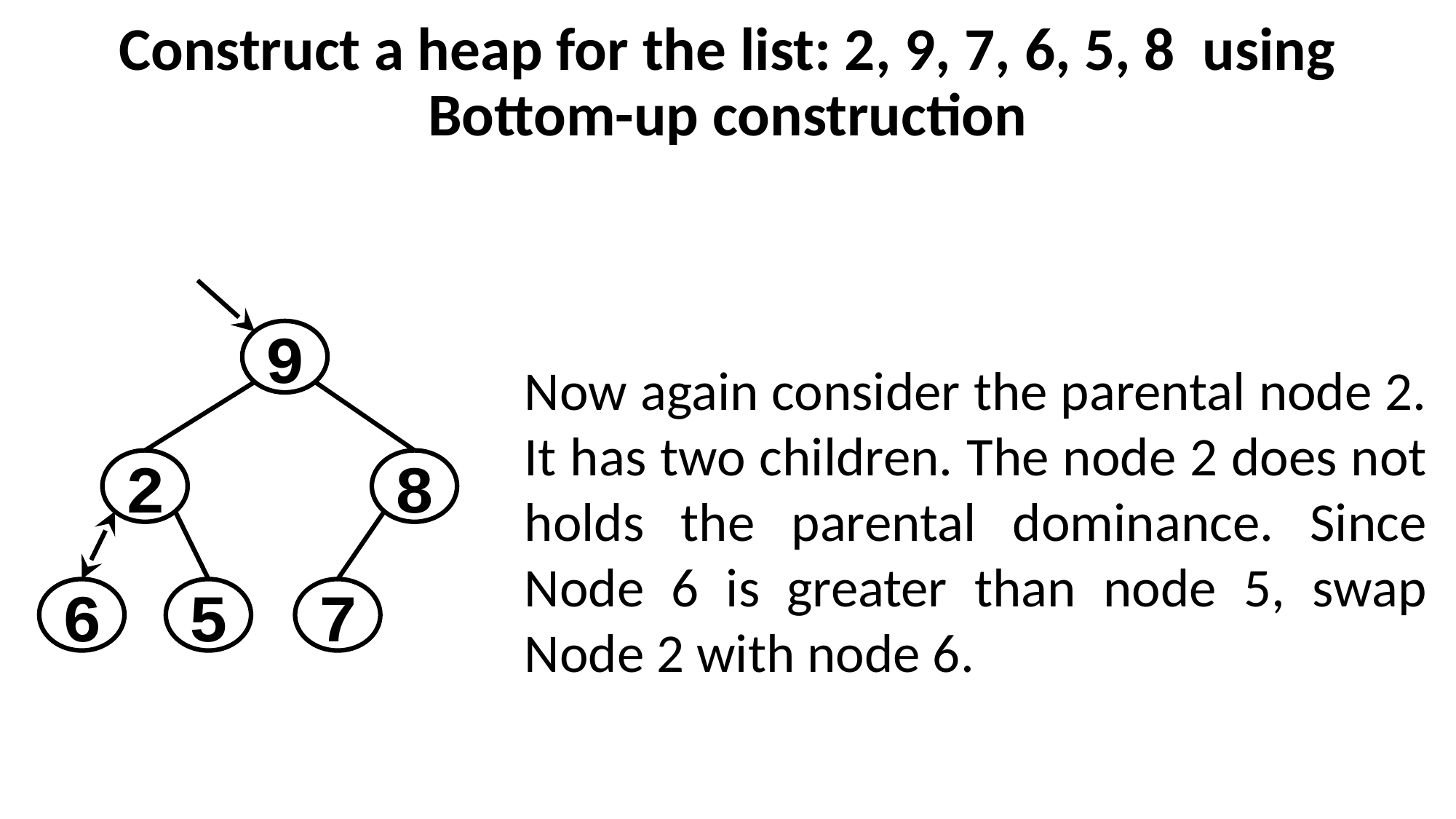

# Construct a heap for the list: 2, 9, 7, 6, 5, 8  using Bottom-up construction

9
2
8
7
6
5
Now again consider the parental node 2. It has two children. The node 2 does not holds the parental dominance. Since Node 6 is greater than node 5, swap Node 2 with node 6.